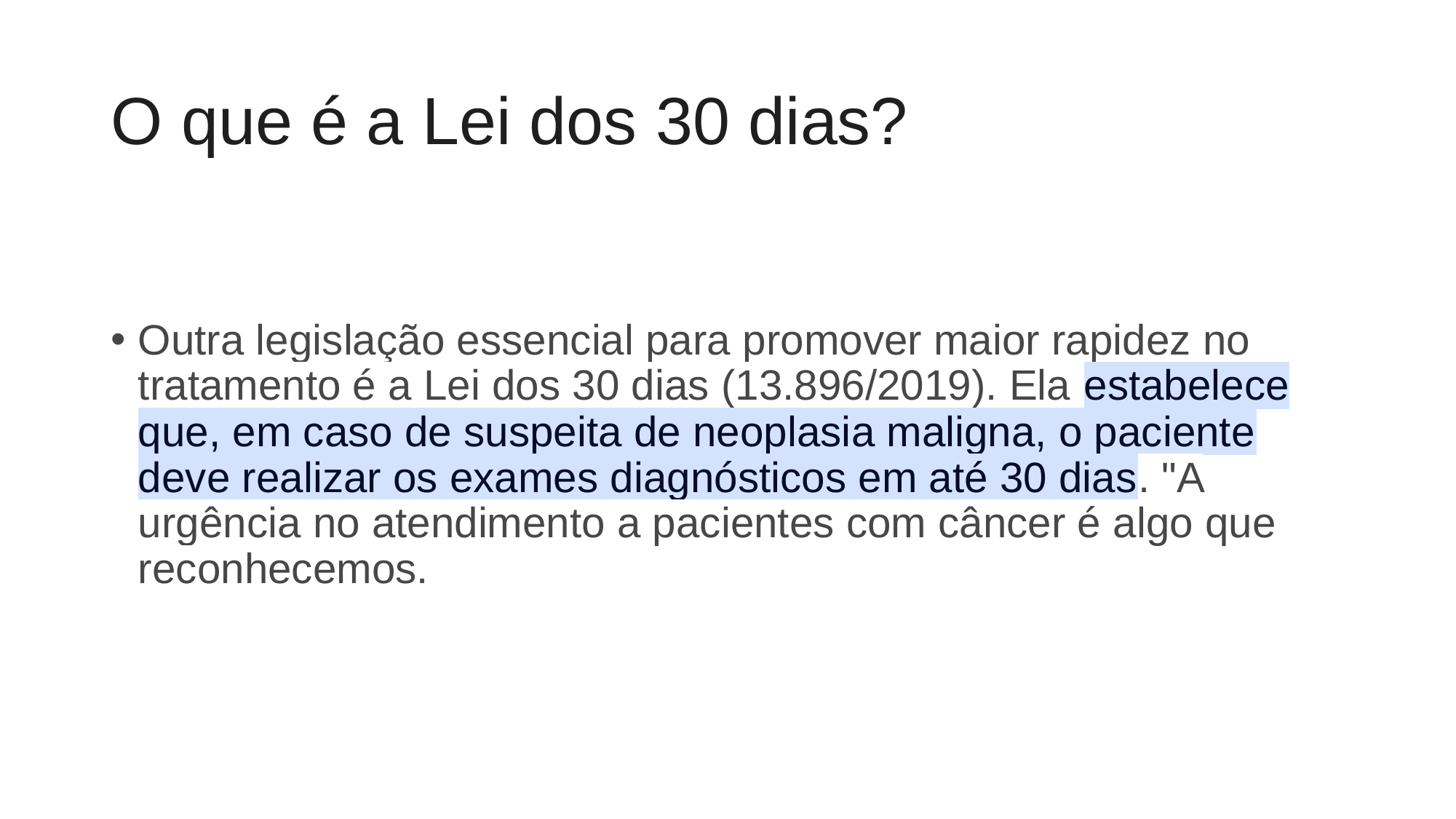

# O que é a Lei dos 30 dias?
Outra legislação essencial para promover maior rapidez no tratamento é a Lei dos 30 dias (13.896/2019). Ela estabelece que, em caso de suspeita de neoplasia maligna, o paciente deve realizar os exames diagnósticos em até 30 dias. "A urgência no atendimento a pacientes com câncer é algo que reconhecemos.